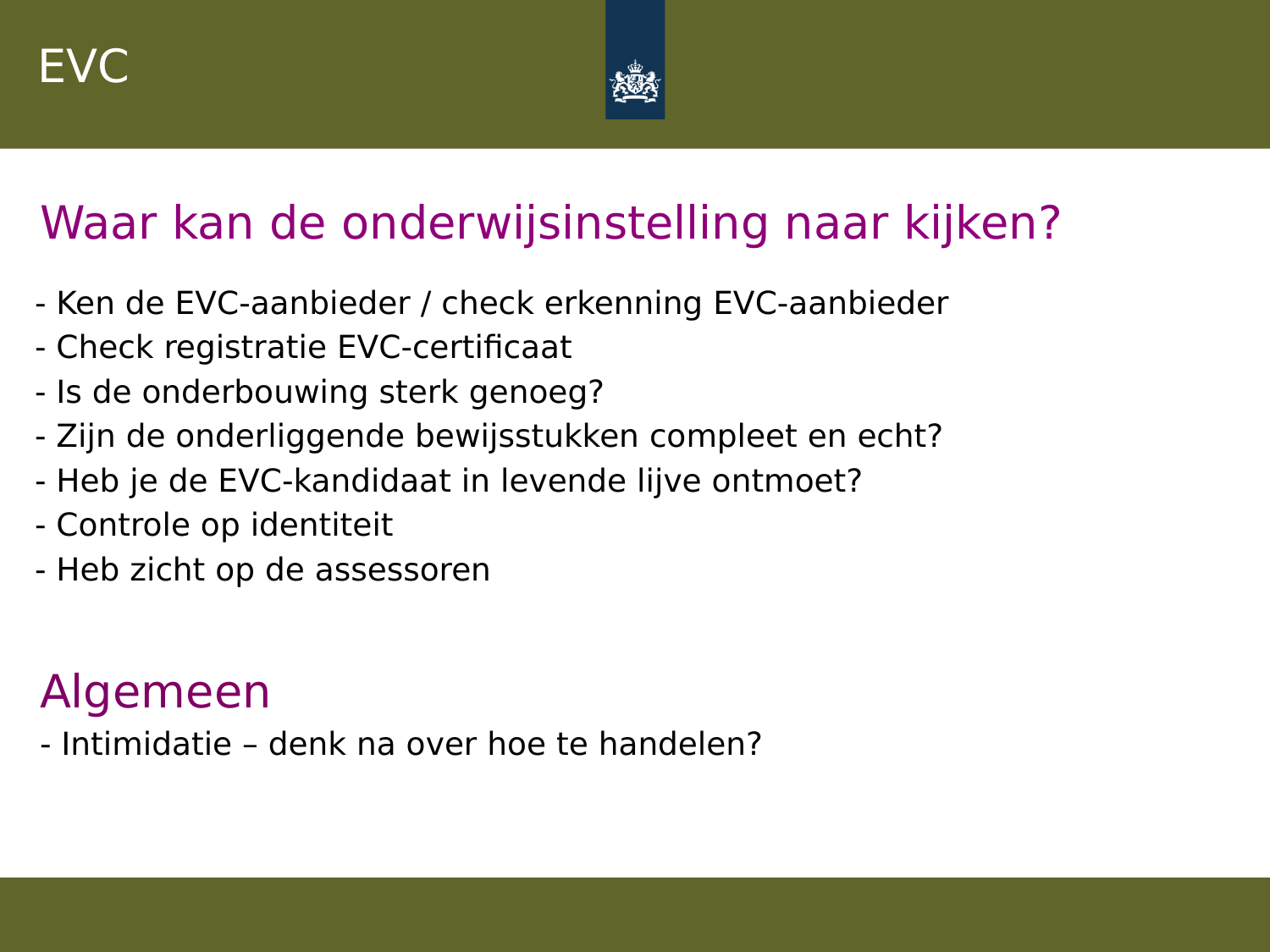

EVC
Waar kan de onderwijsinstelling naar kijken?
- Ken de EVC-aanbieder / check erkenning EVC-aanbieder
- Check registratie EVC-certificaat
- Is de onderbouwing sterk genoeg?
- Zijn de onderliggende bewijsstukken compleet en echt?
- Heb je de EVC-kandidaat in levende lijve ontmoet?
- Controle op identiteit
- Heb zicht op de assessoren

Algemeen
- Intimidatie – denk na over hoe te handelen?